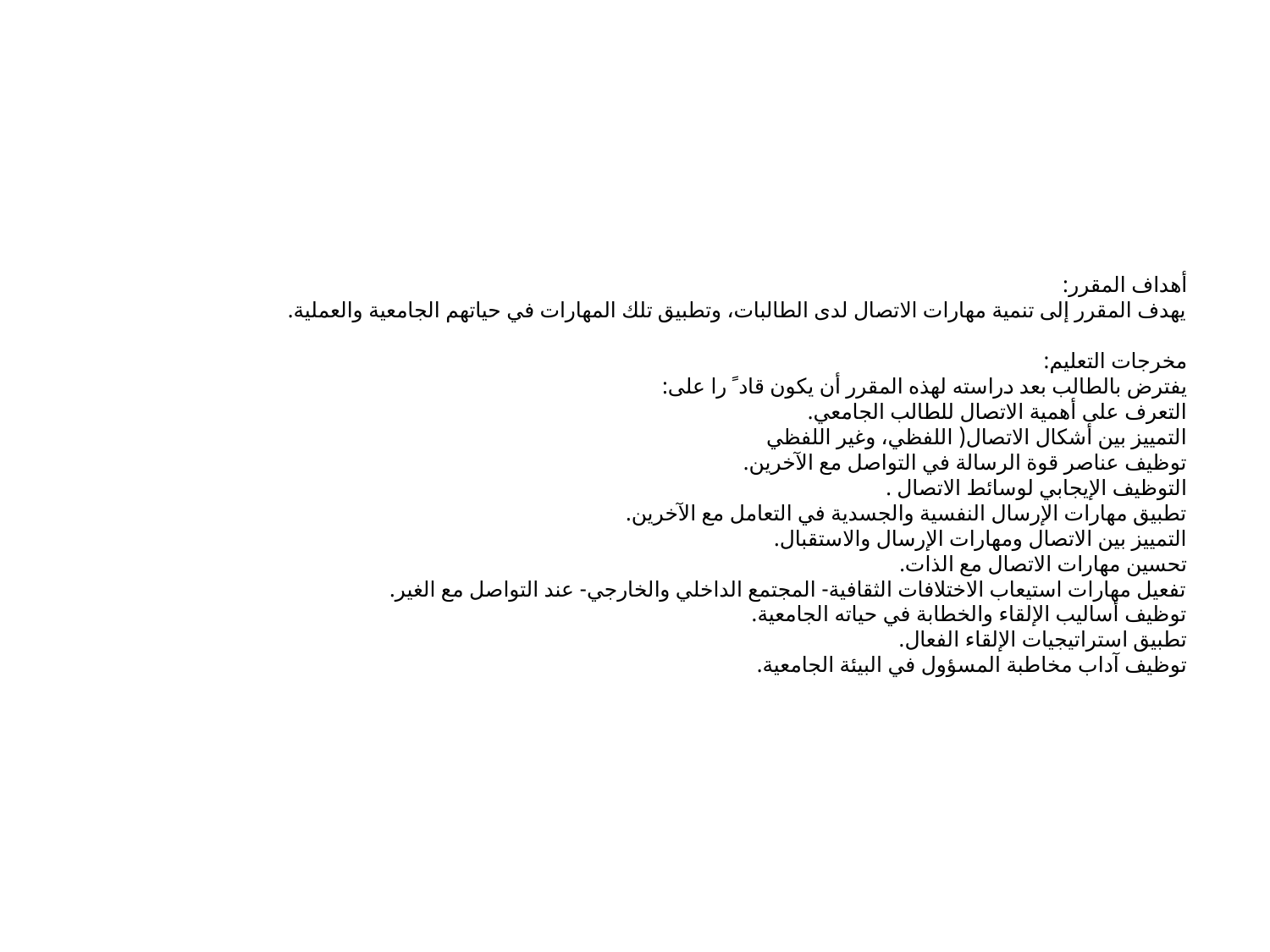

أهداف المقرر:
يهدف المقرر إلى تنمية مهارات الاتصال لدى الطالبات، وتطبيق تلك المهارات في حياتهم الجامعية والعملية.
مخرجات التعليم:
يفترض بالطالب بعد دراسته لهذه المقرر أن يكون قاد ً را على:
التعرف على أهمية الاتصال للطالب الجامعي.
التمييز بين أشكال الاتصال( اللفظي، وغير اللفظي
توظيف عناصر قوة الرسالة في التواصل مع الآخرين.
التوظيف الإيجابي لوسائط الاتصال .
تطبيق مهارات الإرسال النفسية والجسدية في التعامل مع الآخرين.
التمييز بين الاتصال ومهارات الإرسال والاستقبال.
تحسين مهارات الاتصال مع الذات.
تفعيل مهارات استيعاب الاختلافات الثقافية- المجتمع الداخلي والخارجي- عند التواصل مع الغير.
توظيف أساليب الإلقاء والخطابة في حياته الجامعية.
تطبيق استراتيجيات الإلقاء الفعال.
توظيف آداب مخاطبة المسؤول في البيئة الجامعية.